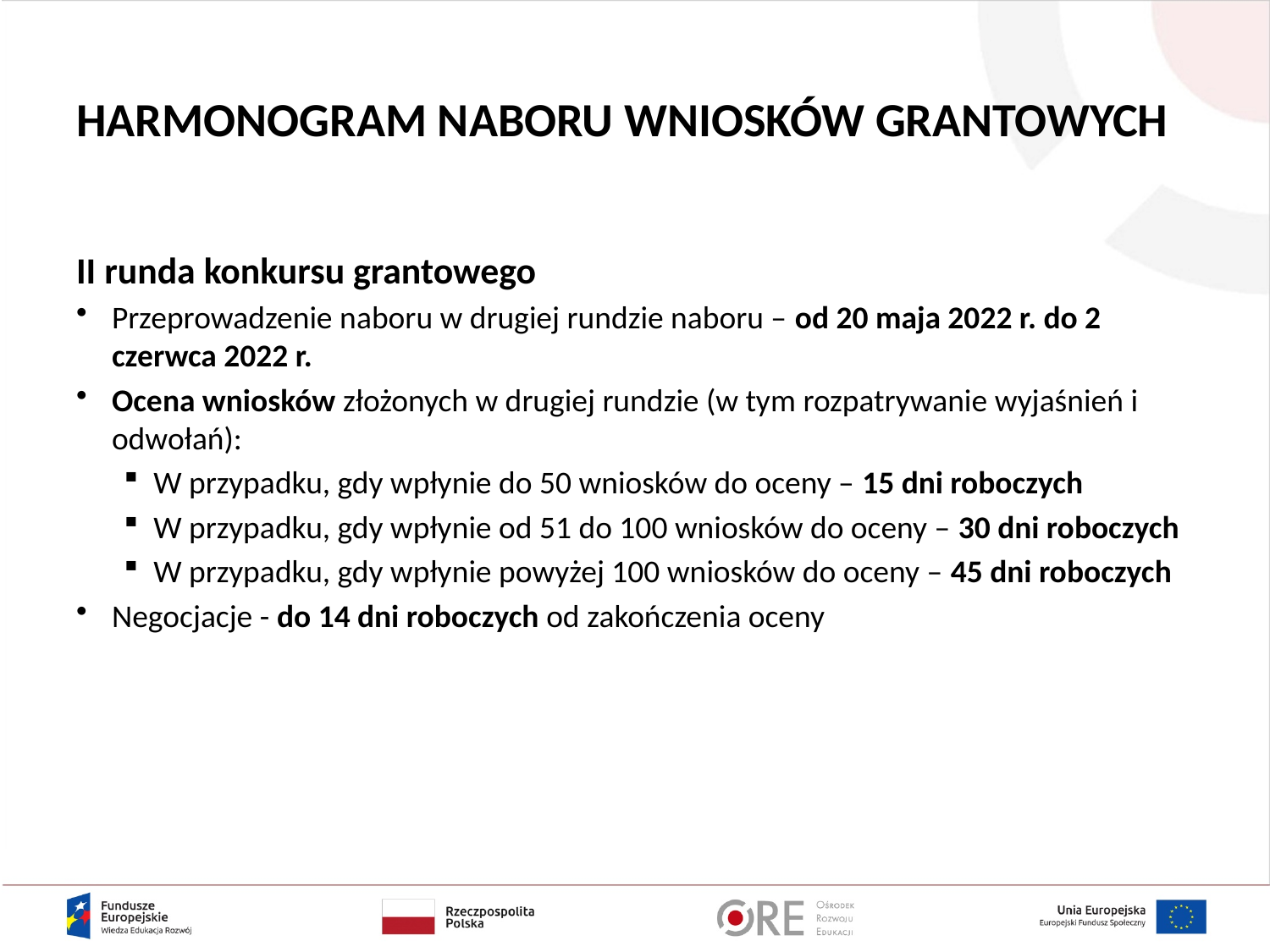

# HARMONOGRAM NABORU WNIOSKÓW GRANTOWYCH
II runda konkursu grantowego
Przeprowadzenie naboru w drugiej rundzie naboru – od 20 maja 2022 r. do 2 czerwca 2022 r.
Ocena wniosków złożonych w drugiej rundzie (w tym rozpatrywanie wyjaśnień i odwołań):
W przypadku, gdy wpłynie do 50 wniosków do oceny – 15 dni roboczych
W przypadku, gdy wpłynie od 51 do 100 wniosków do oceny – 30 dni roboczych
W przypadku, gdy wpłynie powyżej 100 wniosków do oceny – 45 dni roboczych
Negocjacje - do 14 dni roboczych od zakończenia oceny